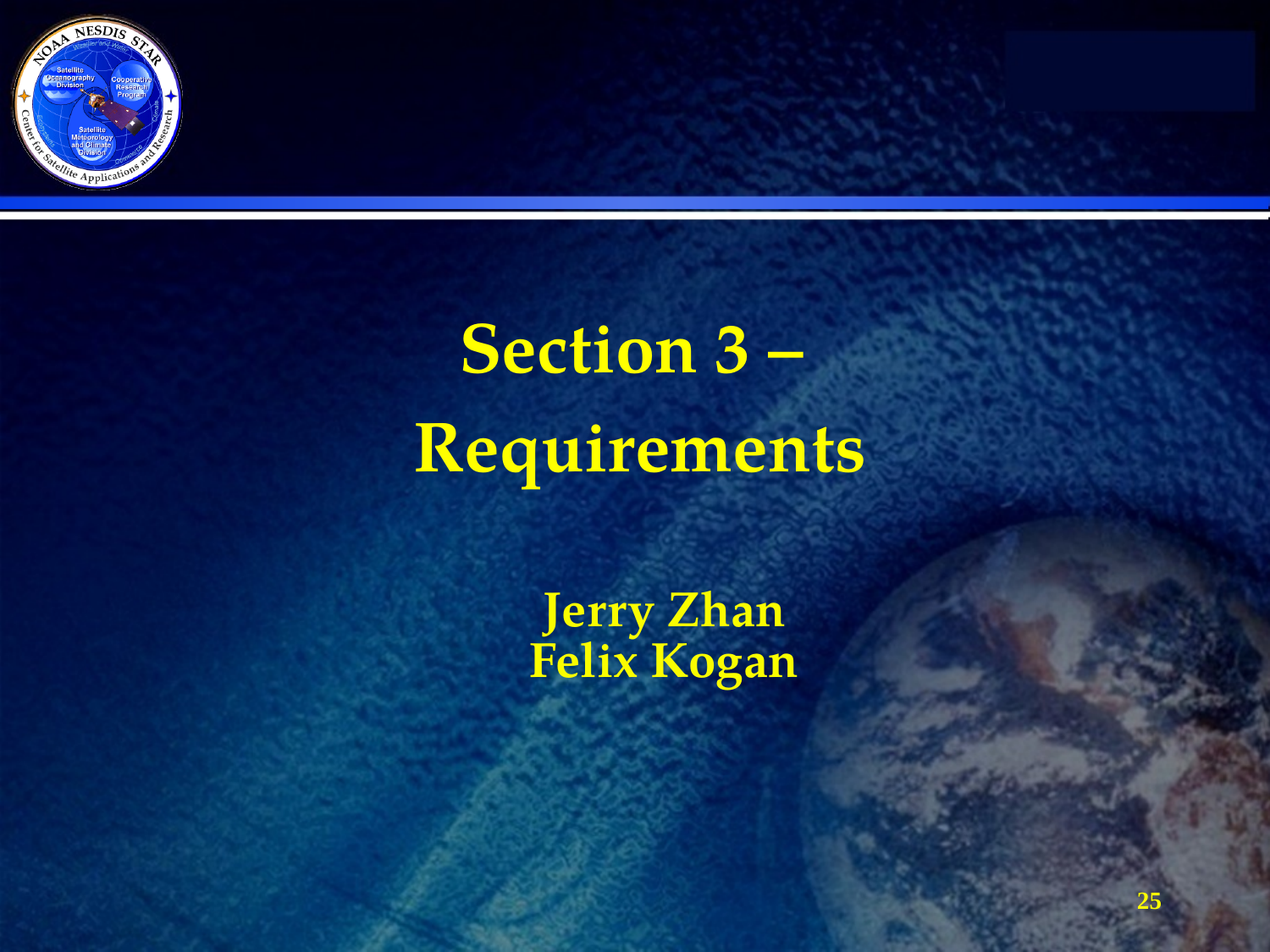

Section 3 –
Requirements
Jerry Zhan
Felix Kogan
25